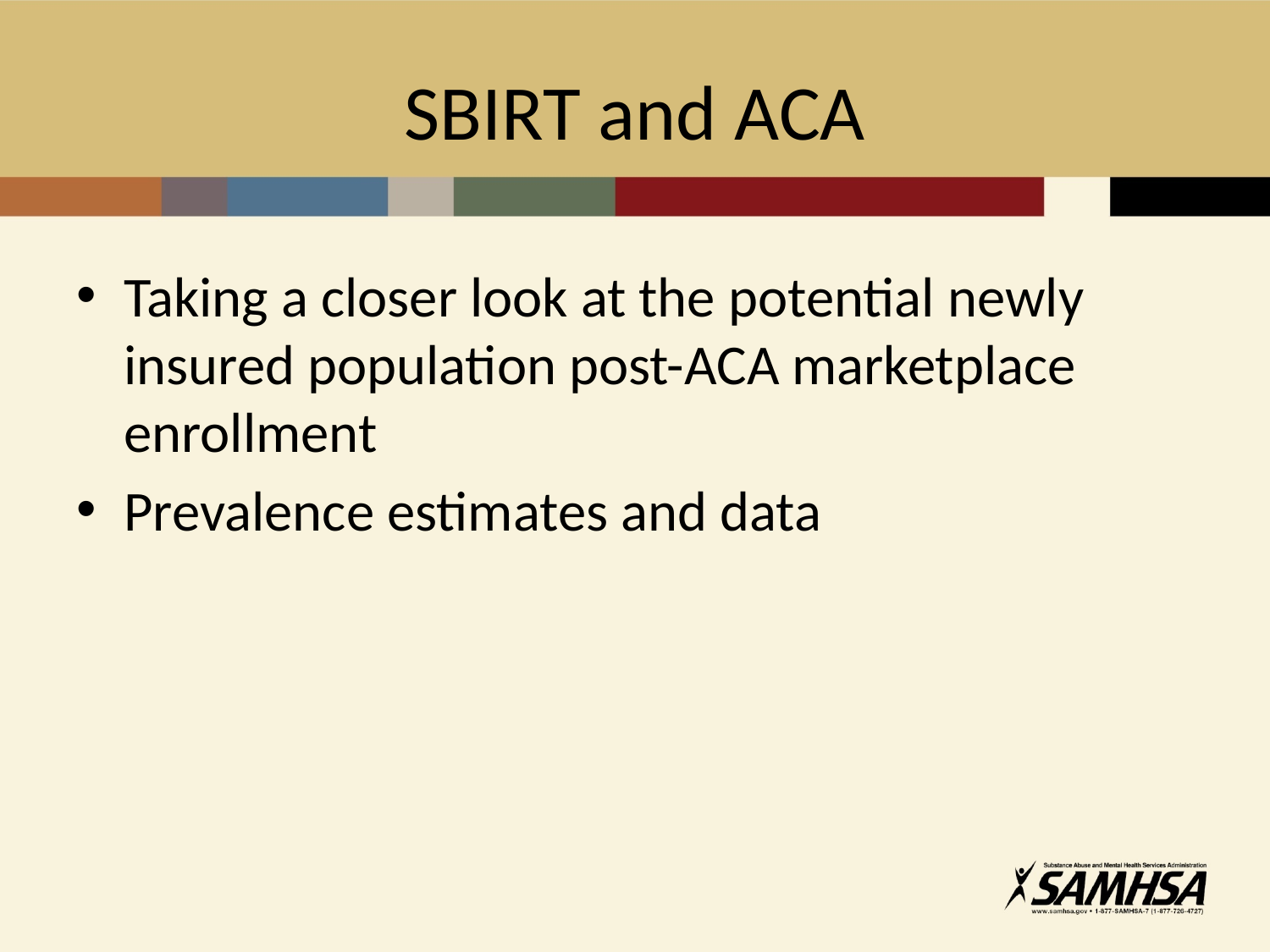

# SBIRT and ACA
Taking a closer look at the potential newly insured population post-ACA marketplace enrollment
Prevalence estimates and data